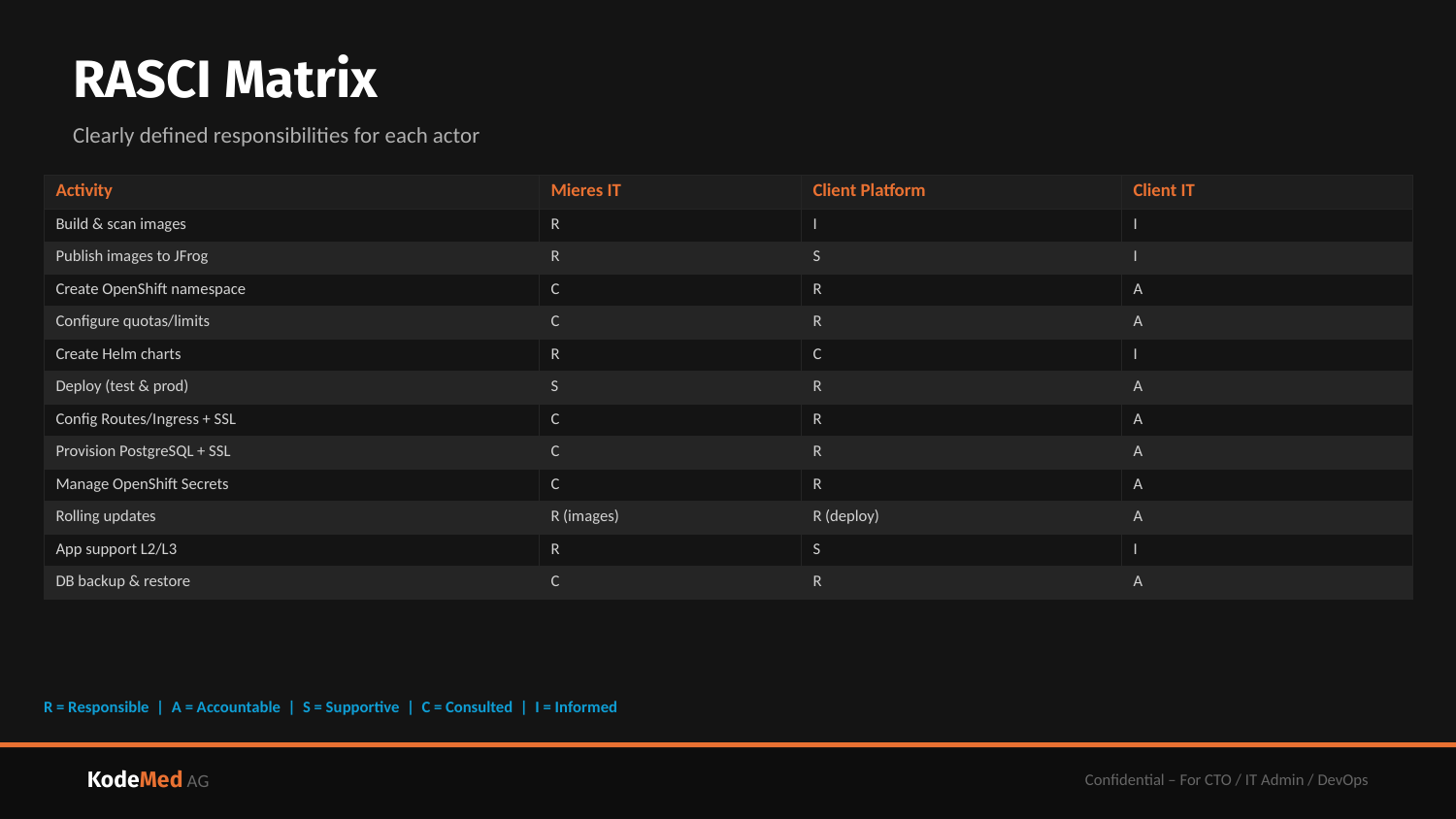

RASCI Matrix
Clearly defined responsibilities for each actor
| Activity | Mieres IT | Client Platform | Client IT |
| --- | --- | --- | --- |
| Build & scan images | R | I | I |
| Publish images to JFrog | R | S | I |
| Create OpenShift namespace | C | R | A |
| Configure quotas/limits | C | R | A |
| Create Helm charts | R | C | I |
| Deploy (test & prod) | S | R | A |
| Config Routes/Ingress + SSL | C | R | A |
| Provision PostgreSQL + SSL | C | R | A |
| Manage OpenShift Secrets | C | R | A |
| Rolling updates | R (images) | R (deploy) | A |
| App support L2/L3 | R | S | I |
| DB backup & restore | C | R | A |
R = Responsible  |  A = Accountable  |  S = Supportive  |  C = Consulted  |  I = Informed

KodeMed AG
Confidential – For CTO / IT Admin / DevOps